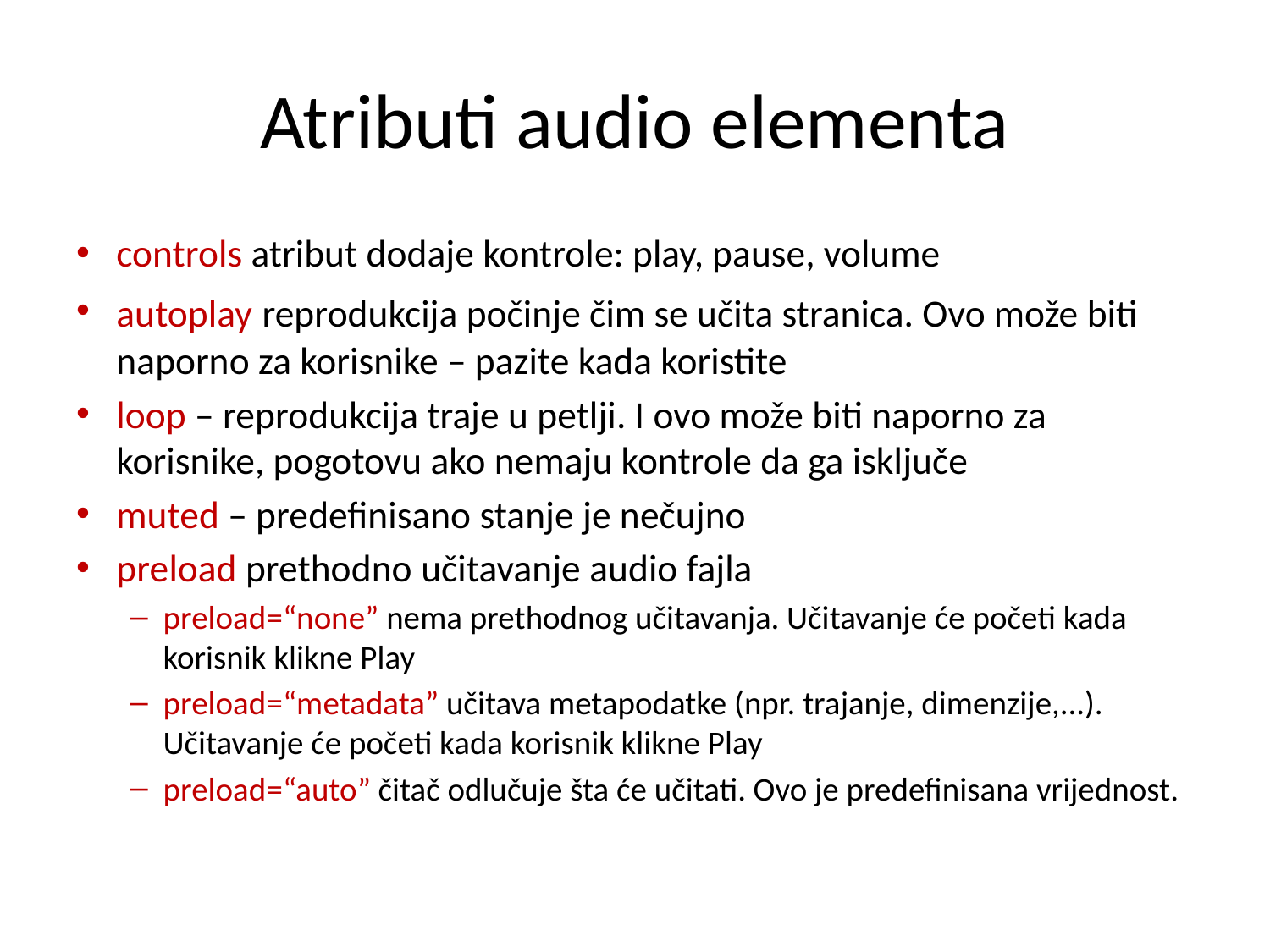

# Atributi audio elementa
controls atribut dodaje kontrole: play, pause, volume
autoplay reprodukcija počinje čim se učita stranica. Ovo može biti naporno za korisnike – pazite kada koristite
loop – reprodukcija traje u petlji. I ovo može biti naporno za korisnike, pogotovu ako nemaju kontrole da ga isključe
muted – predefinisano stanje je nečujno
preload prethodno učitavanje audio fajla
preload=“none” nema prethodnog učitavanja. Učitavanje će početi kada korisnik klikne Play
preload=“metadata” učitava metapodatke (npr. trajanje, dimenzije,...). Učitavanje će početi kada korisnik klikne Play
preload=“auto” čitač odlučuje šta će učitati. Ovo je predefinisana vrijednost.